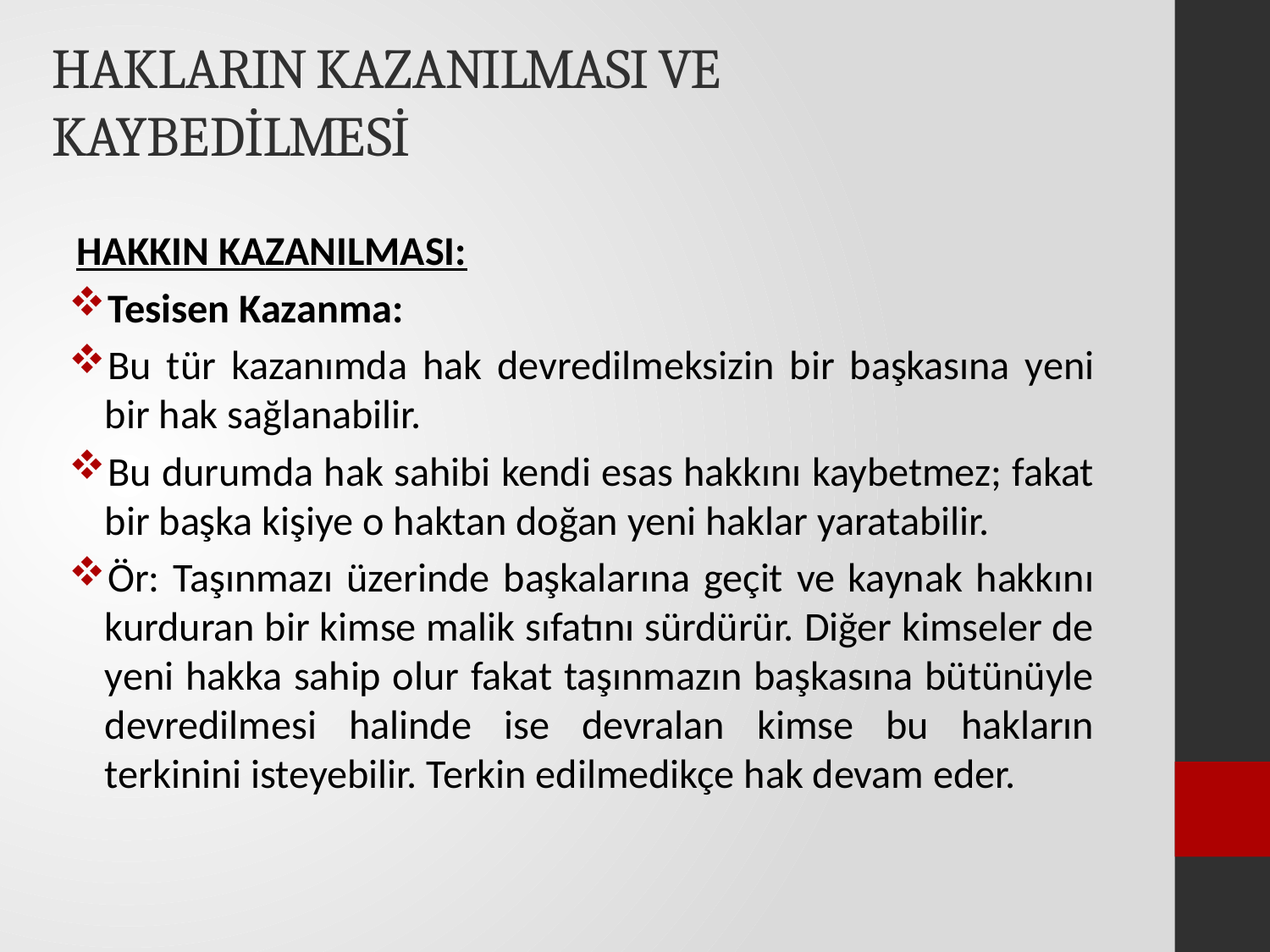

# HAKLARIN KAZANILMASI VE KAYBEDİLMESİ
HAKKIN KAZANILMASI:
Tesisen Kazanma:
Bu tür kazanımda hak devredilmeksizin bir başkasına yeni bir hak sağlanabilir.
Bu durumda hak sahibi kendi esas hakkını kaybetmez; fakat bir başka kişiye o haktan doğan yeni haklar yaratabilir.
Ör: Taşınmazı üzerinde başkalarına geçit ve kaynak hakkını kurduran bir kimse malik sıfatını sürdürür. Diğer kimseler de yeni hakka sahip olur fakat taşınmazın başkasına bütünüyle devredilmesi halinde ise devralan kimse bu hakların terkinini isteyebilir. Terkin edilmedikçe hak devam eder.